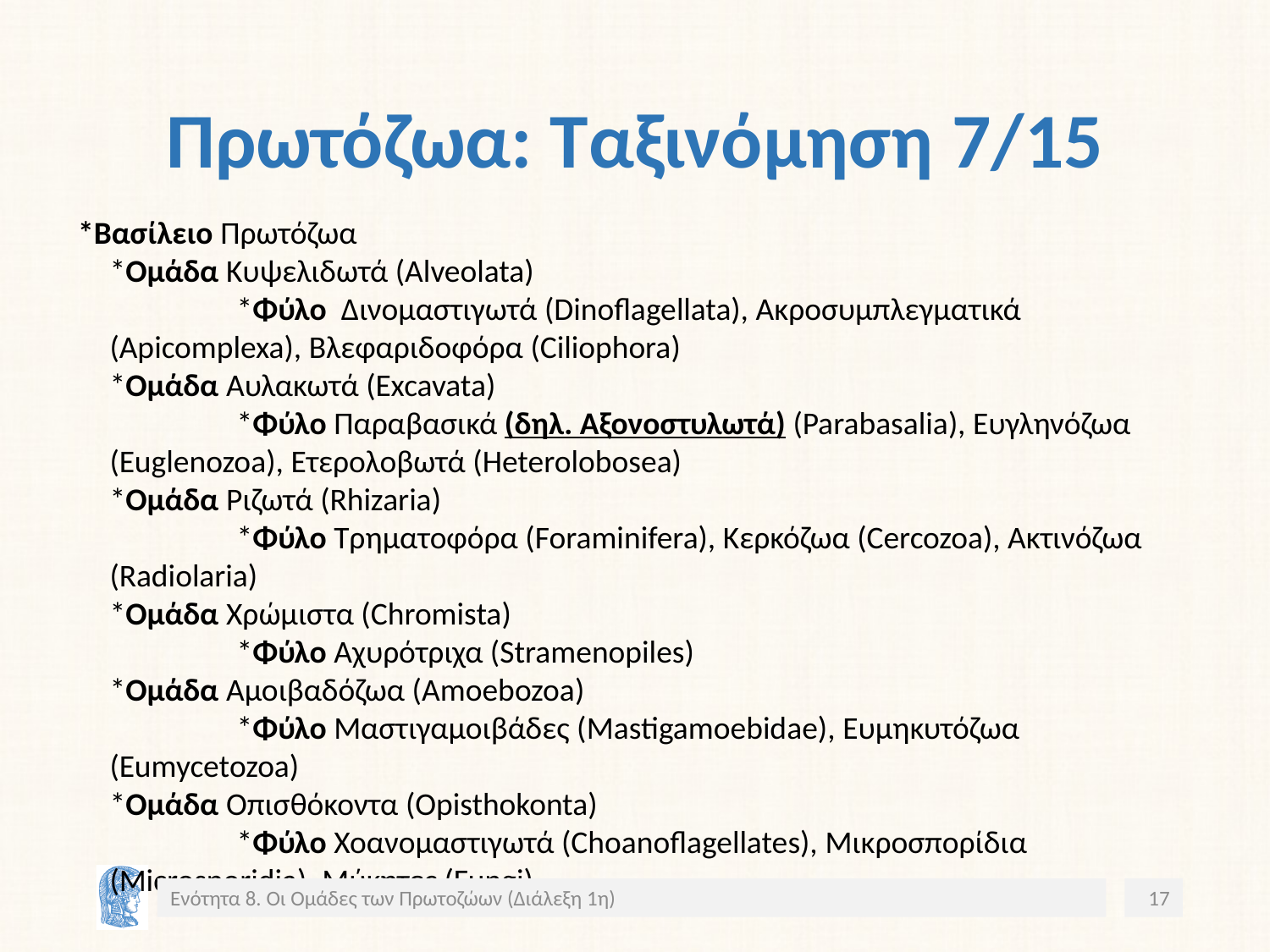

# Πρωτόζωα: Ταξινόμηση 7/15
*Βασίλειο Πρωτόζωα
	*Ομάδα Κυψελιδωτά (Alveolata)
		*Φύλο  Δινομαστιγωτά (Dinoflagellata), Ακροσυμπλεγματικά (Apicomplexa), Βλεφαριδοφόρα (Ciliophora)
	*Ομάδα Αυλακωτά (Excavata)
		*Φύλο Παραβασικά (δηλ. Αξονοστυλωτά) (Parabasalia), Ευγληνόζωα (Euglenozoa), Ετερολοβωτά (Heterolobosea)
	*Ομάδα Ριζωτά (Rhizaria)
		*Φύλο Τρηματοφόρα (Foraminifera), Κερκόζωα (Cercozoa), Ακτινόζωα (Radiolaria)
	*Ομάδα Χρώμιστα (Chromista)
		*Φύλο Αχυρότριχα (Stramenopiles)
	*Ομάδα Αμοιβαδόζωα (Amoebozoa)
		*Φύλο Μαστιγαμοιβάδες (Mastigamoebidae), Ευμηκυτόζωα (Eumycetozoa)
	*Ομάδα Οπισθόκοντα (Opisthokonta)
		*Φύλο Χοανομαστιγωτά (Choanoflagellates), Μικροσπορίδια (Microsporidia), Μύκητες (Fungi).

Ενότητα 8. Οι Ομάδες των Πρωτοζώων (Διάλεξη 1η)
17